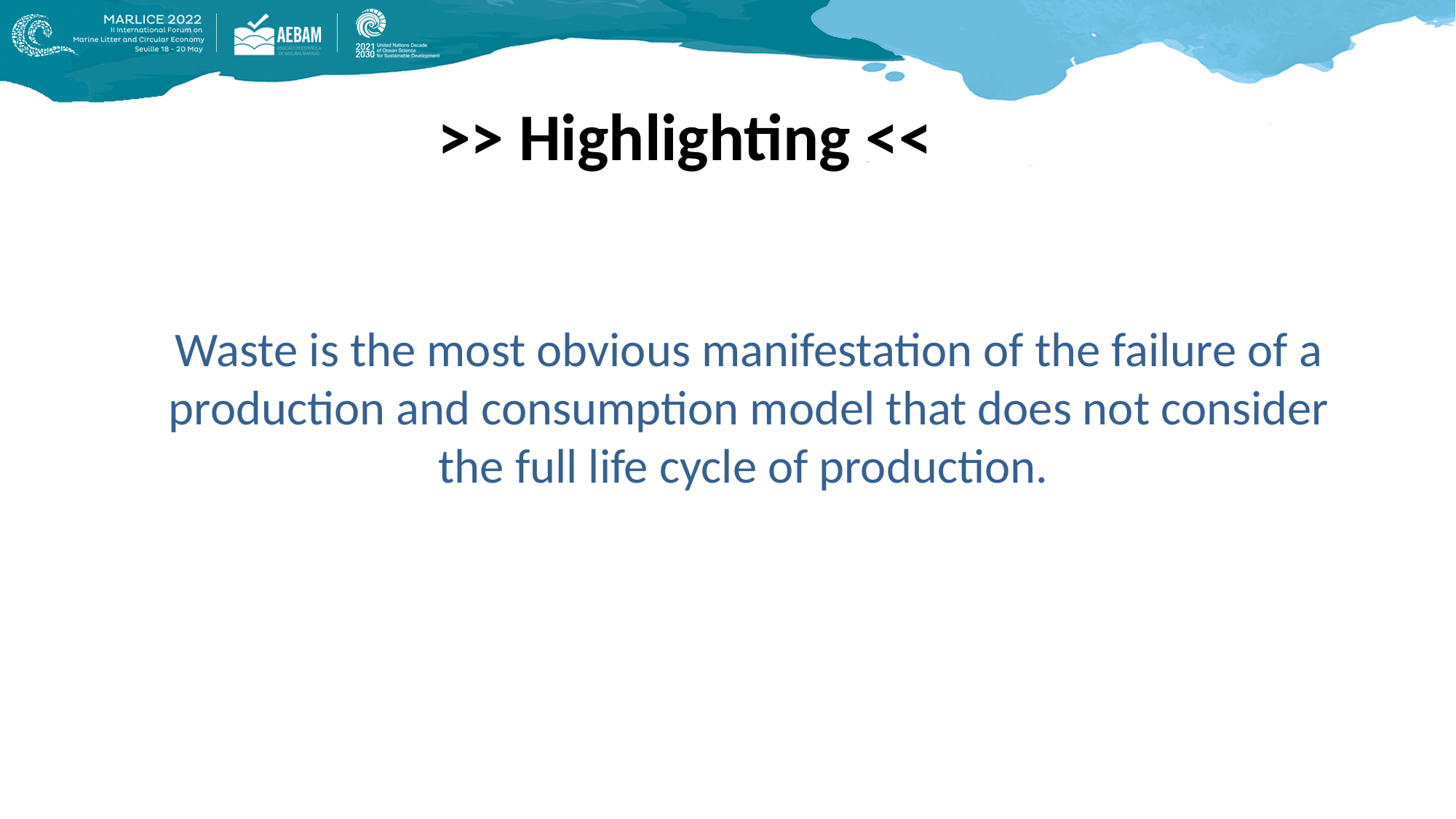

# >> Highlighting <<

Waste is the most obvious manifestation of the failure of a production and consumption model that does not consider the full life cycle of production.